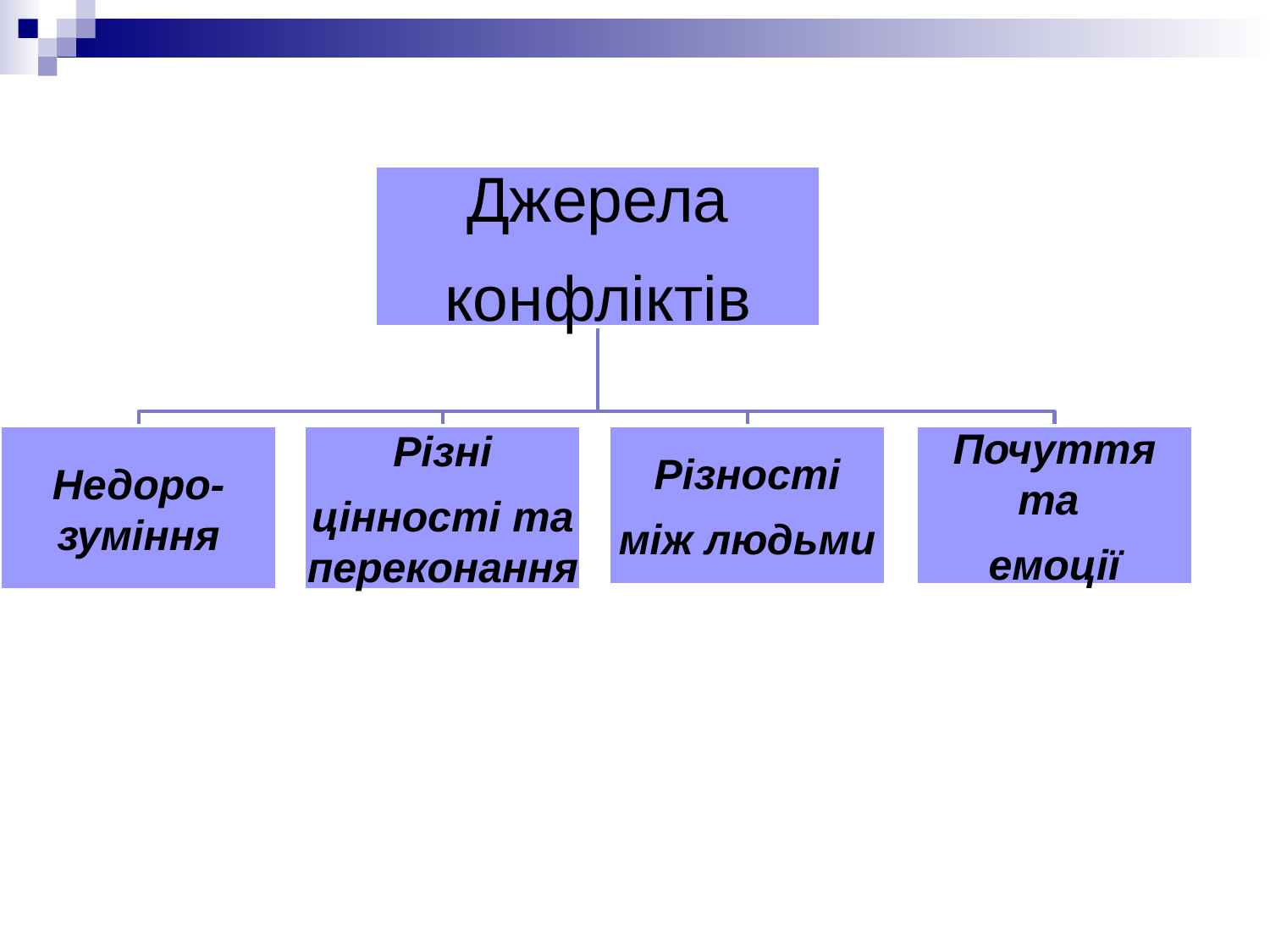

Джерела
конфліктів
Недоро-зуміння
Різні
цінності та переконання
Різності
між людьми
Почуття та
емоції